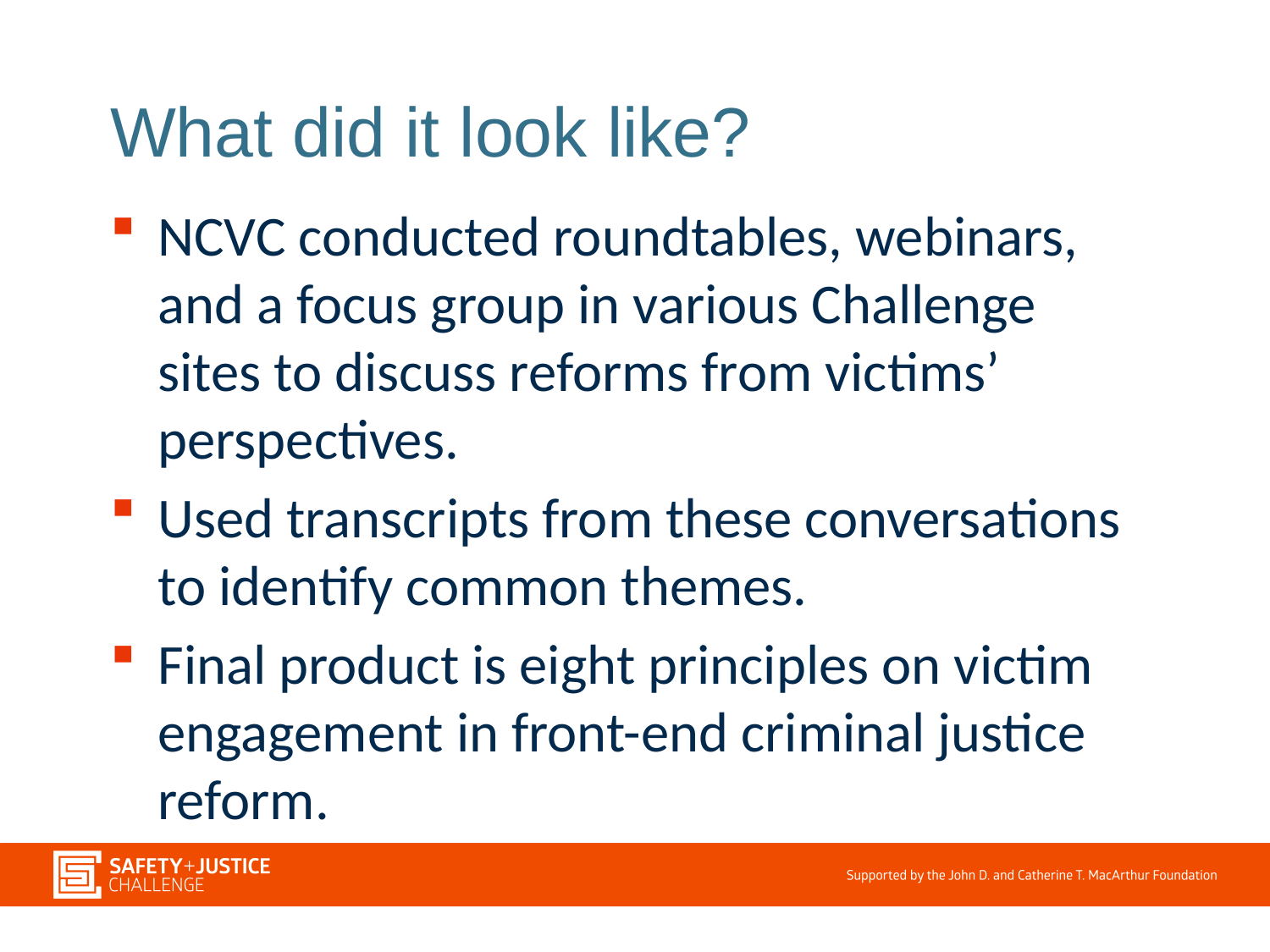

# What did it look like?

NCVC conducted roundtables, webinars, and a focus group in various Challenge sites to discuss reforms from victims’ perspectives.
Used transcripts from these conversations to identify common themes.
Final product is eight principles on victim engagement in front-end criminal justice reform.